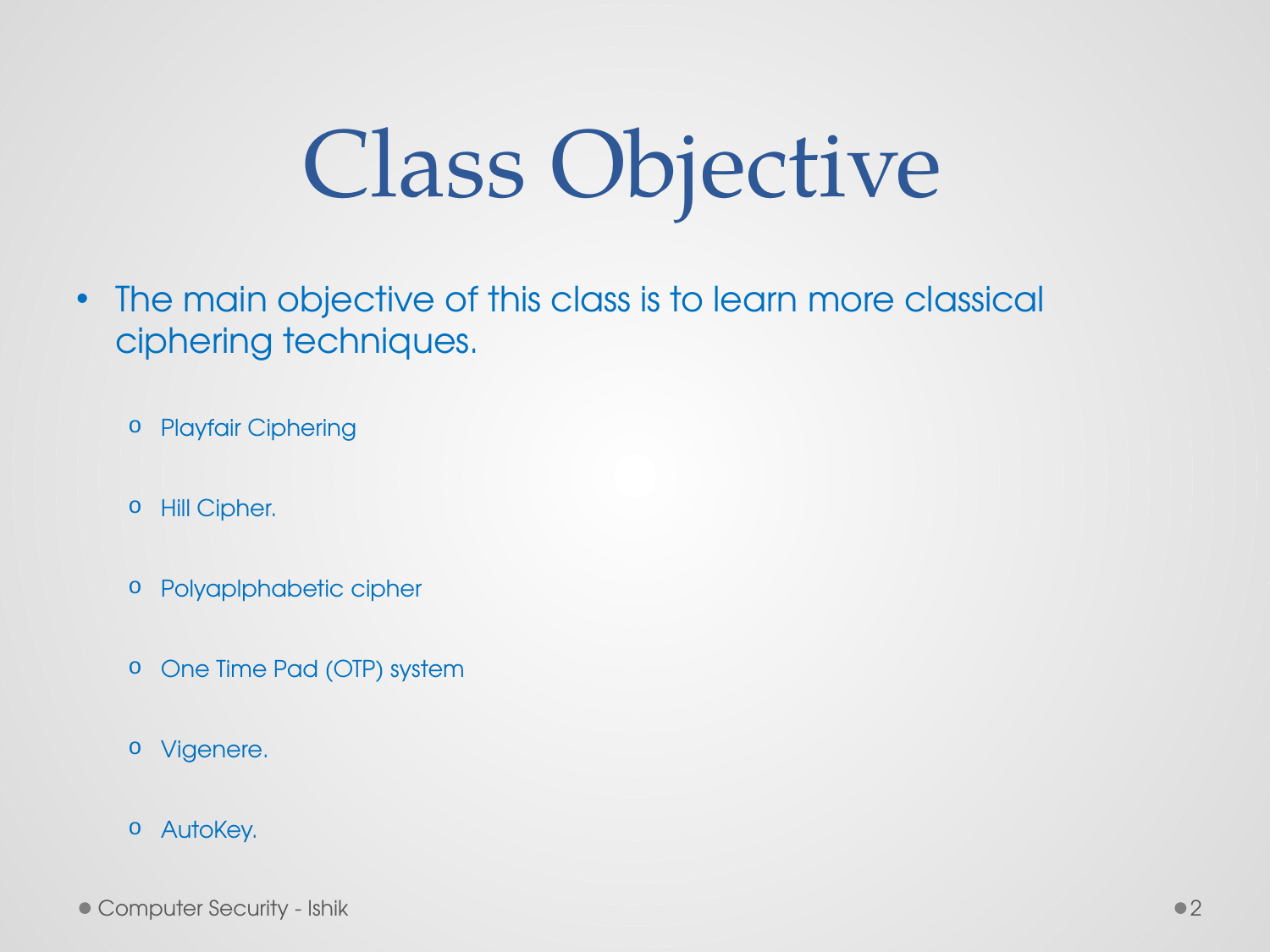

# Class Objective

The main objective of this class is to learn more classical ciphering techniques.

Playfair Ciphering

Hill Cipher.

Polyaplphabetic cipher

One Time Pad (OTP) system

Vigenere.

AutoKey.

Computer Security - Ishik
2